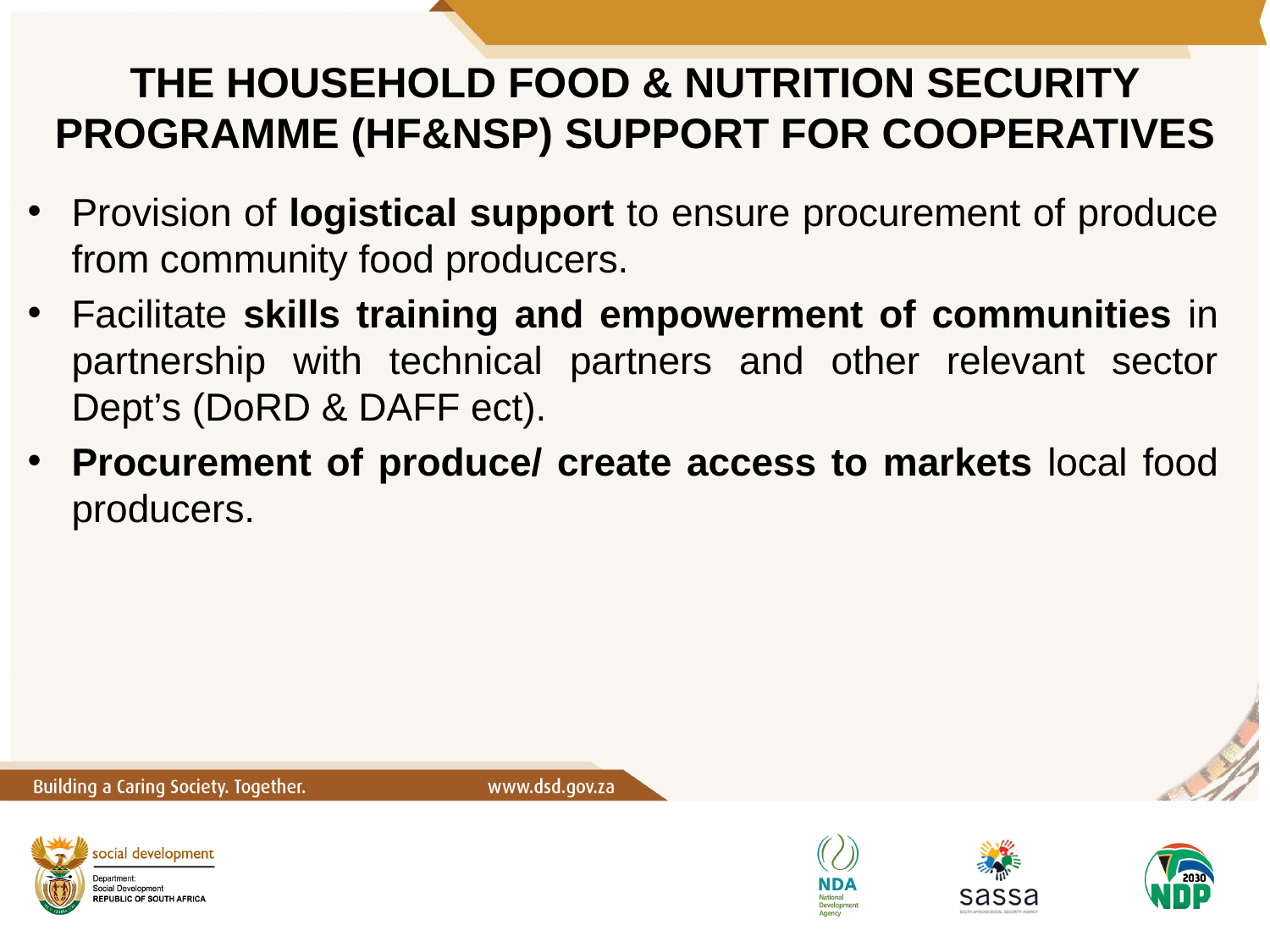

# THE HOUSEHOLD FOOD & NUTRITION SECURITY PROGRAMME (HF&NSP) SUPPORT FOR COOPERATIVES
Provision of logistical support to ensure procurement of produce from community food producers.
Facilitate skills training and empowerment of communities in partnership with technical partners and other relevant sector Dept’s (DoRD & DAFF ect).
Procurement of produce/ create access to markets local food producers.